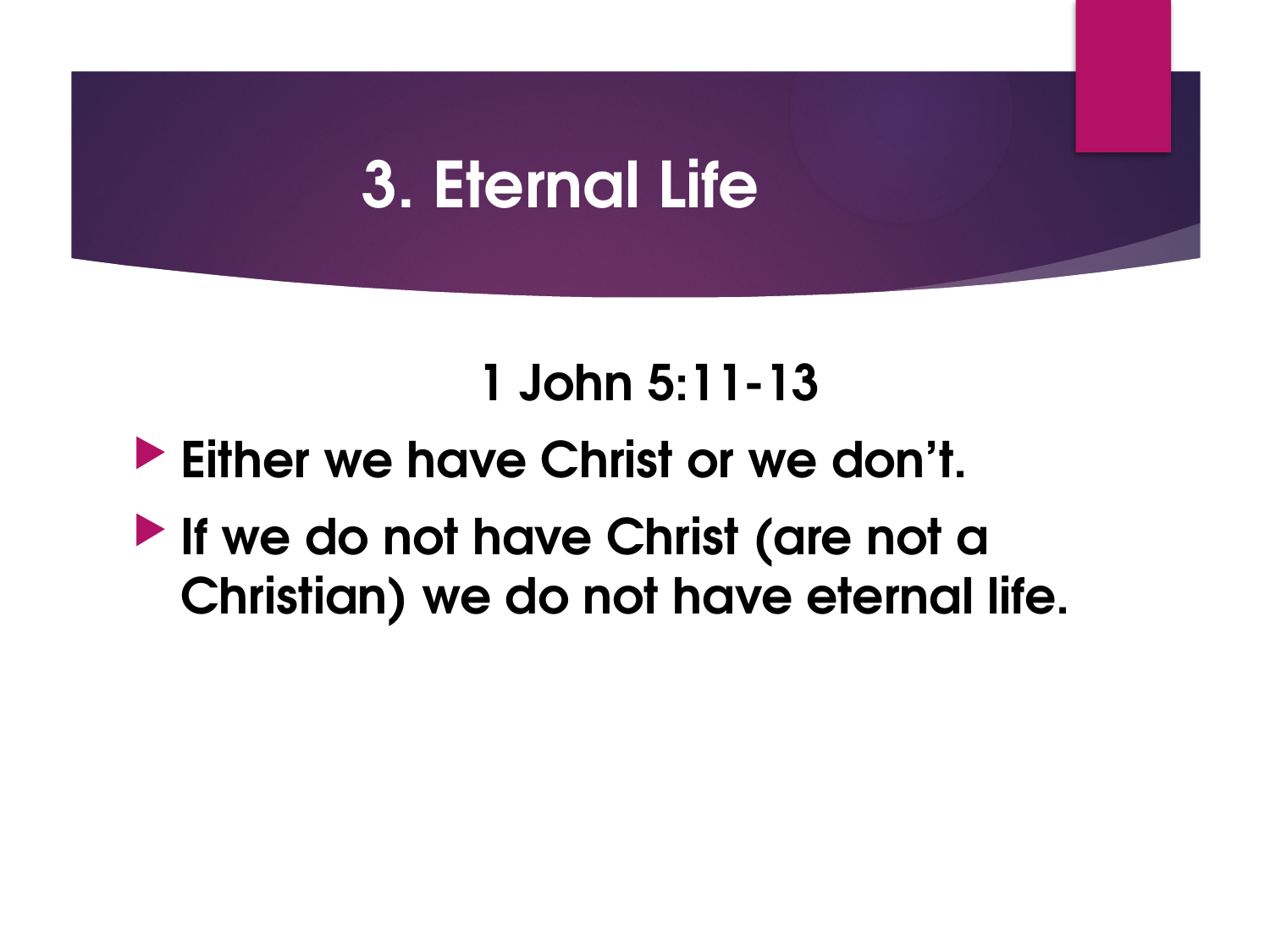

# 3. Eternal Life
1 John 5:11-13
Either we have Christ or we don’t.
If we do not have Christ (are not a Christian) we do not have eternal life.